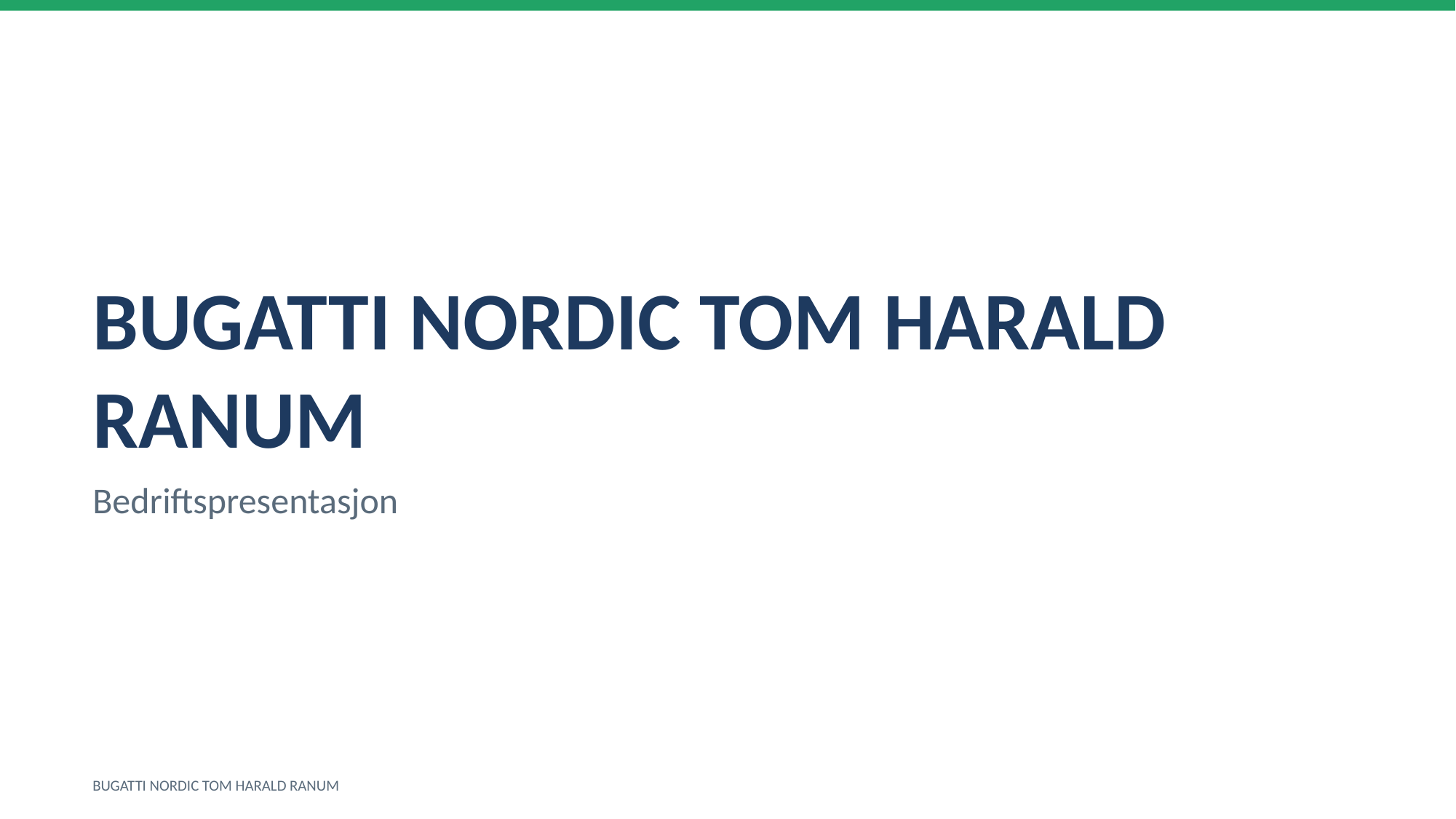

BUGATTI NORDIC TOM HARALD RANUM
Bedriftspresentasjon
BUGATTI NORDIC TOM HARALD RANUM